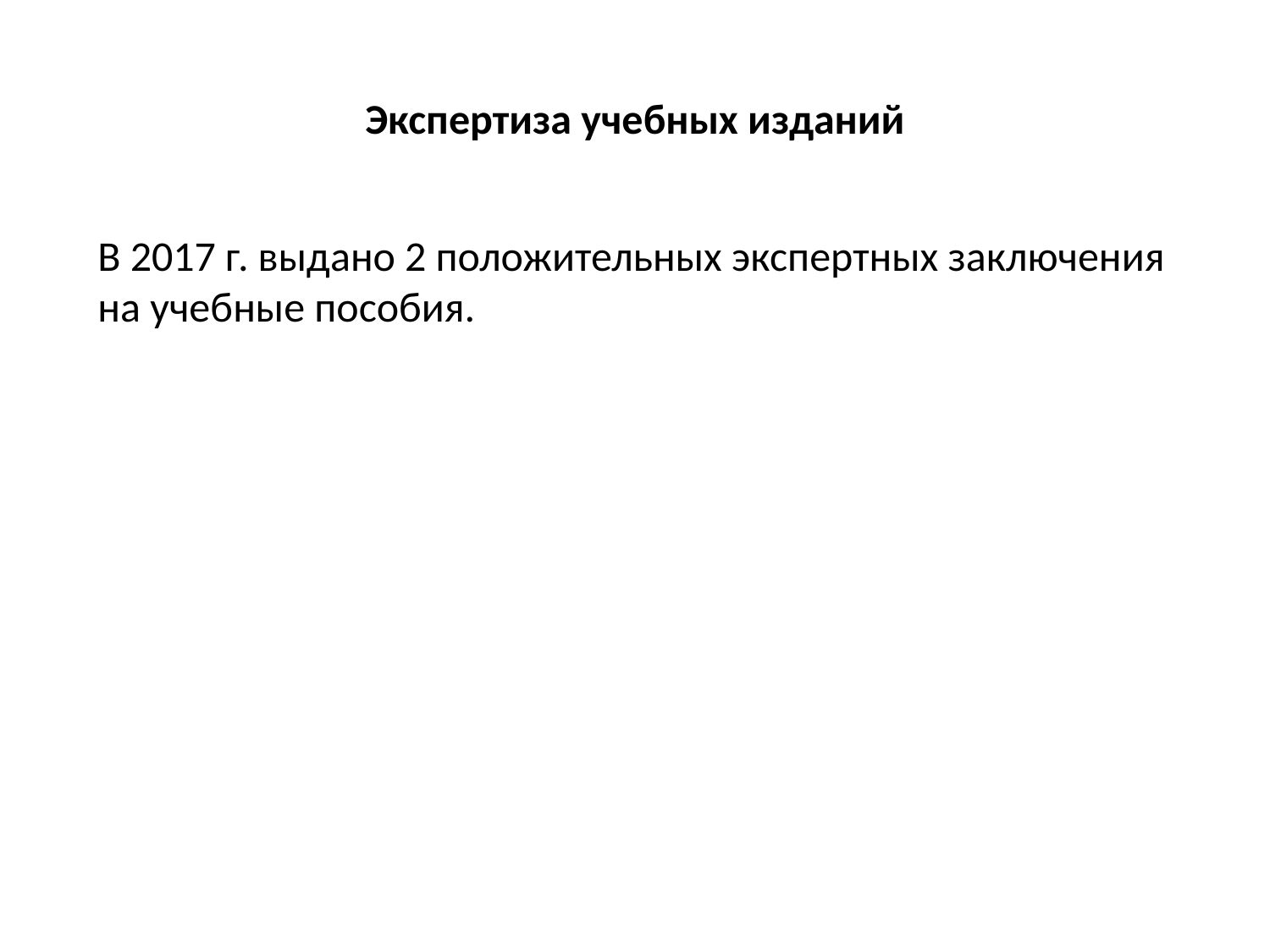

# Экспертиза учебных изданий
В 2017 г. выдано 2 положительных экспертных заключения на учебные пособия.